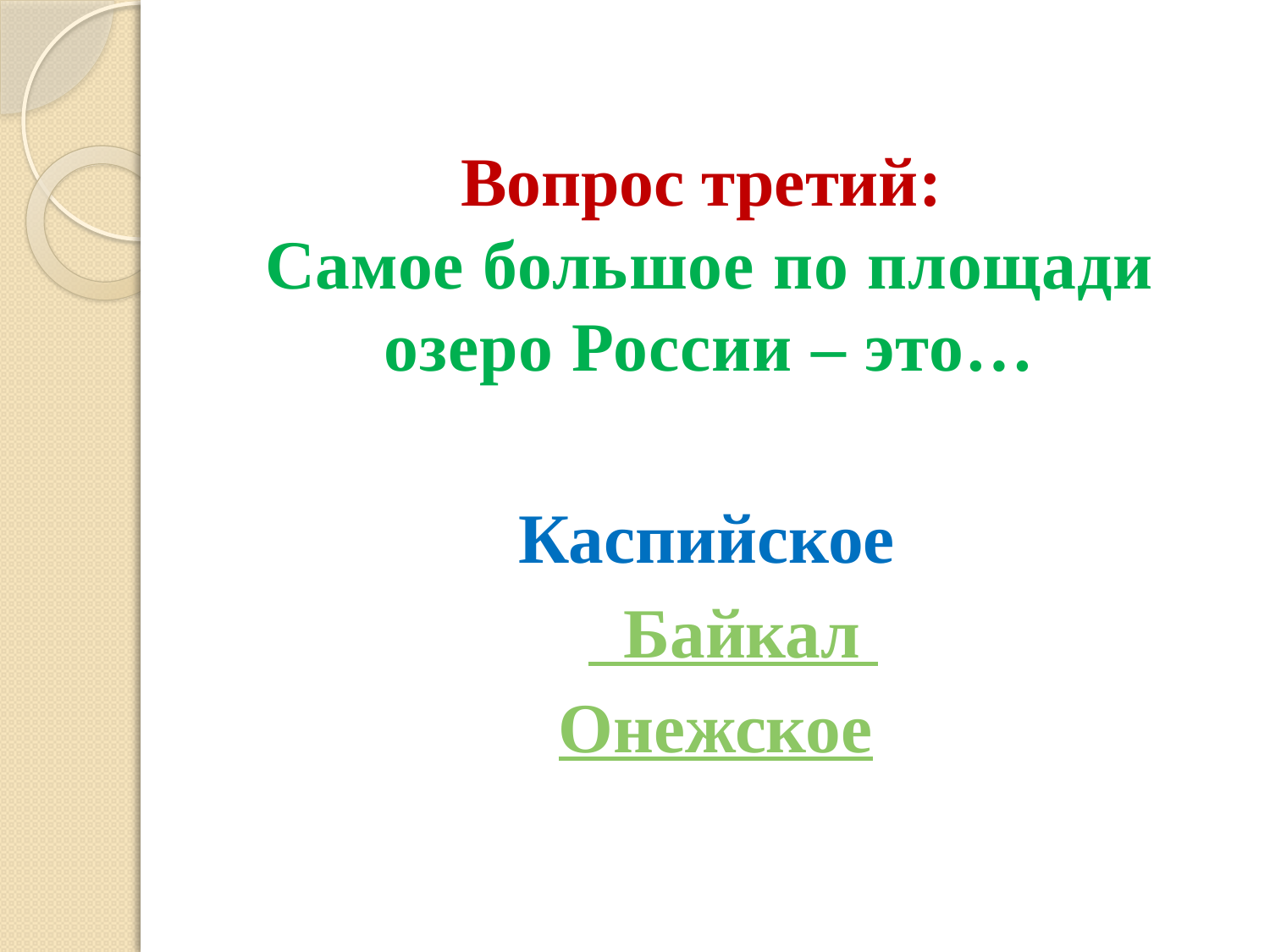

# Вопрос третий: Самое большое по площади озеро России – это…
Каспийское
    Байкал
Онежское